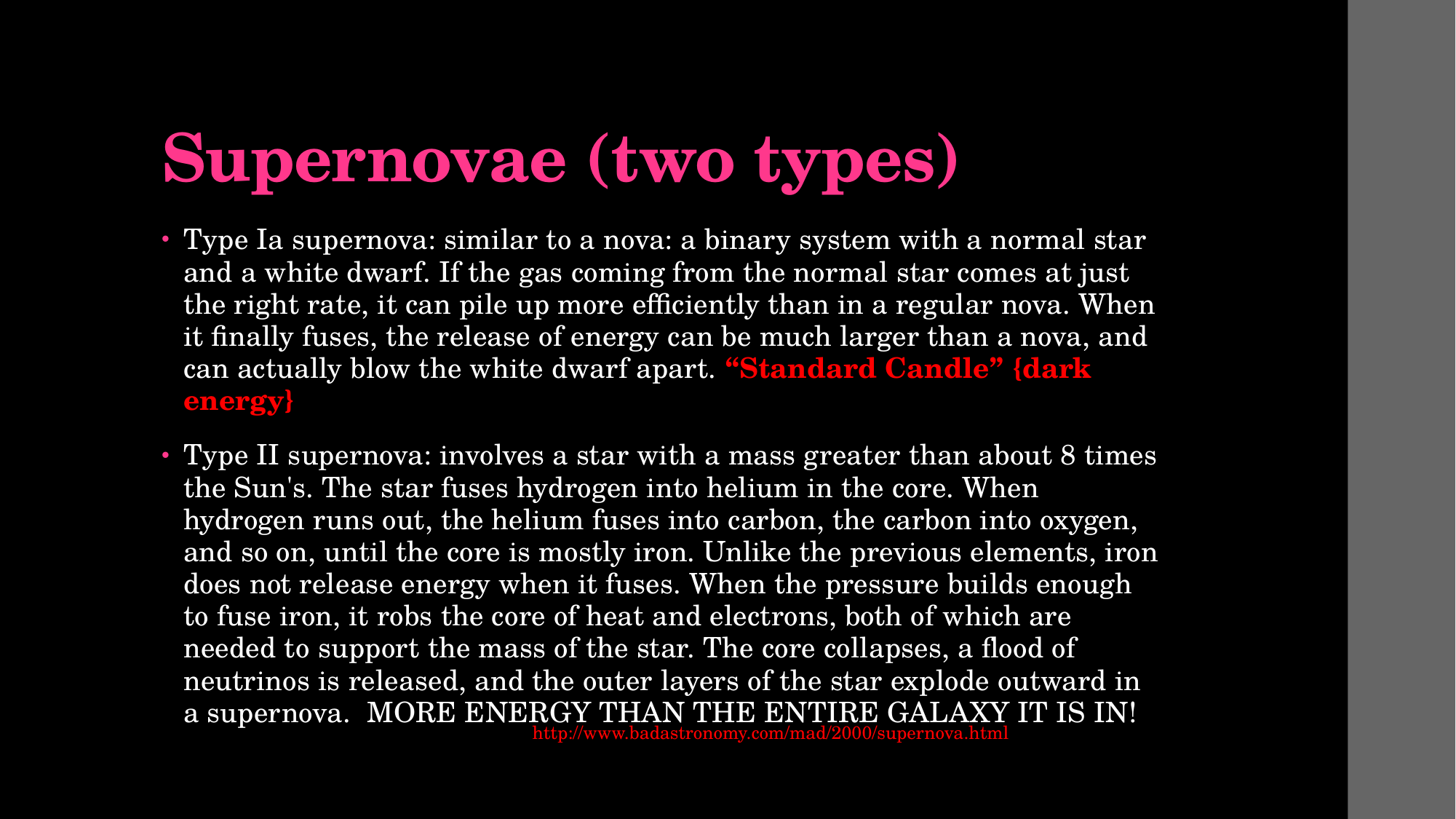

# Supernovae (two types)
Type Ia supernova: similar to a nova: a binary system with a normal star and a white dwarf. If the gas coming from the normal star comes at just the right rate, it can pile up more efficiently than in a regular nova. When it finally fuses, the release of energy can be much larger than a nova, and can actually blow the white dwarf apart. “Standard Candle” {dark energy}
Type II supernova: involves a star with a mass greater than about 8 times the Sun's. The star fuses hydrogen into helium in the core. When hydrogen runs out, the helium fuses into carbon, the carbon into oxygen, and so on, until the core is mostly iron. Unlike the previous elements, iron does not release energy when it fuses. When the pressure builds enough to fuse iron, it robs the core of heat and electrons, both of which are needed to support the mass of the star. The core collapses, a flood of neutrinos is released, and the outer layers of the star explode outward in a supernova.  MORE ENERGY THAN THE ENTIRE GALAXY IT IS IN!

http://www.badastronomy.com/mad/2000/supernova.html